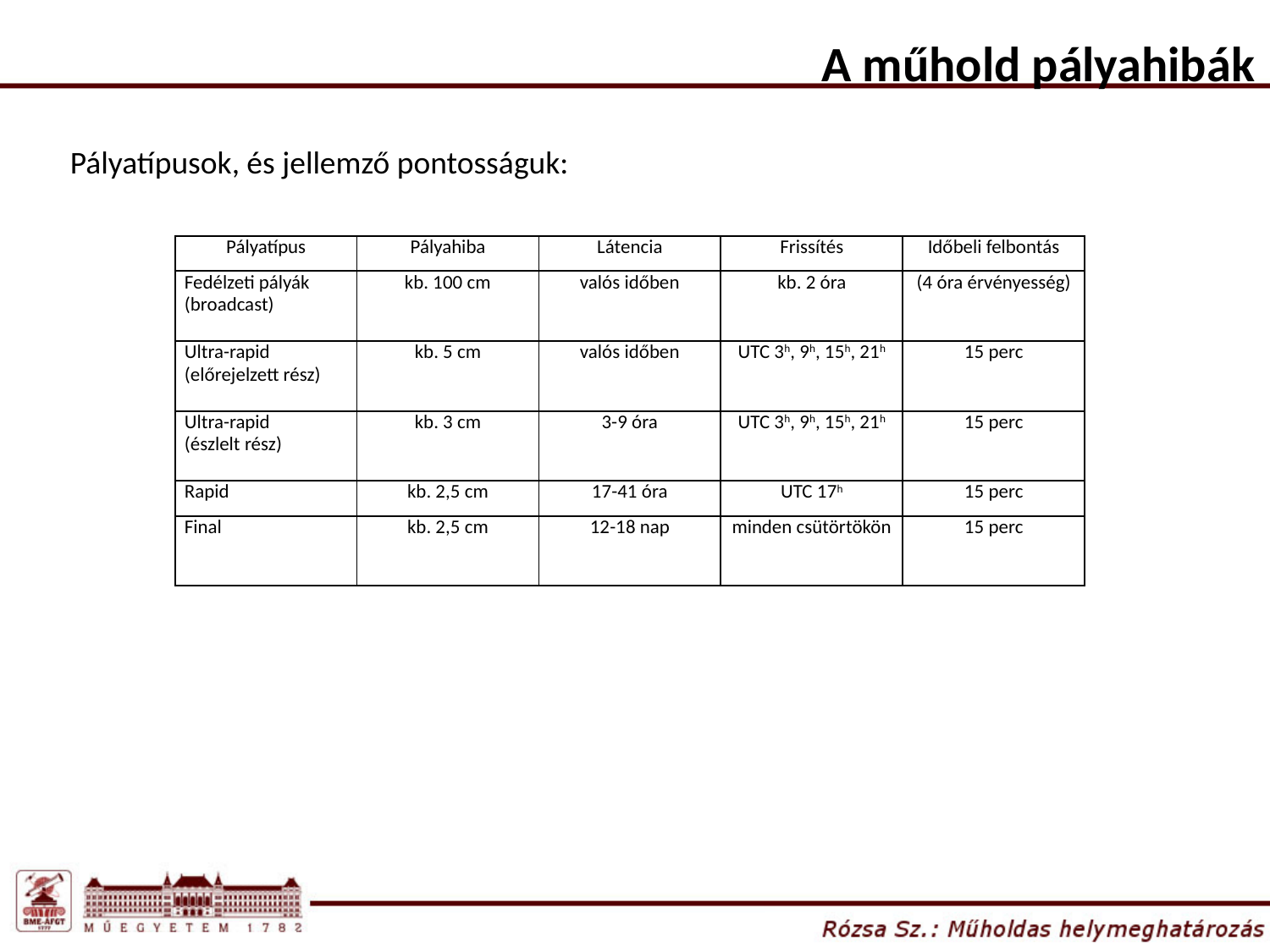

A műhold pályahibák
Pályatípusok, és jellemző pontosságuk:
| Pályatípus | Pályahiba | Látencia | Frissítés | Időbeli felbontás |
| --- | --- | --- | --- | --- |
| Fedélzeti pályák (broadcast) | kb. 100 cm | valós időben | kb. 2 óra | (4 óra érvényesség) |
| Ultra-rapid (előrejelzett rész) | kb. 5 cm | valós időben | UTC 3h, 9h, 15h, 21h | 15 perc |
| Ultra-rapid (észlelt rész) | kb. 3 cm | 3-9 óra | UTC 3h, 9h, 15h, 21h | 15 perc |
| Rapid | kb. 2,5 cm | 17-41 óra | UTC 17h | 15 perc |
| Final | kb. 2,5 cm | 12-18 nap | minden csütörtökön | 15 perc |